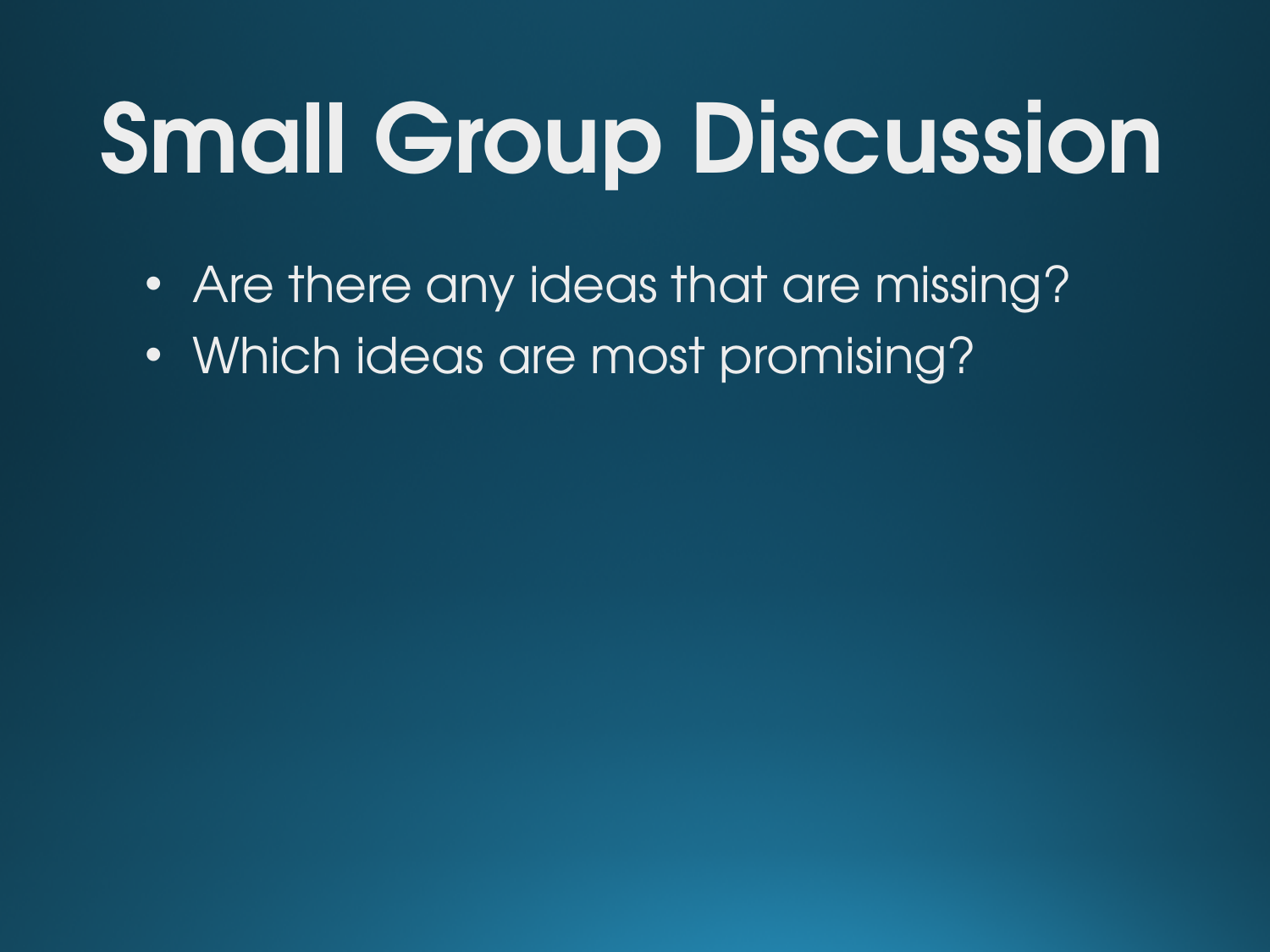

# Small Group Discussion
Are there any ideas that are missing?
Which ideas are most promising?